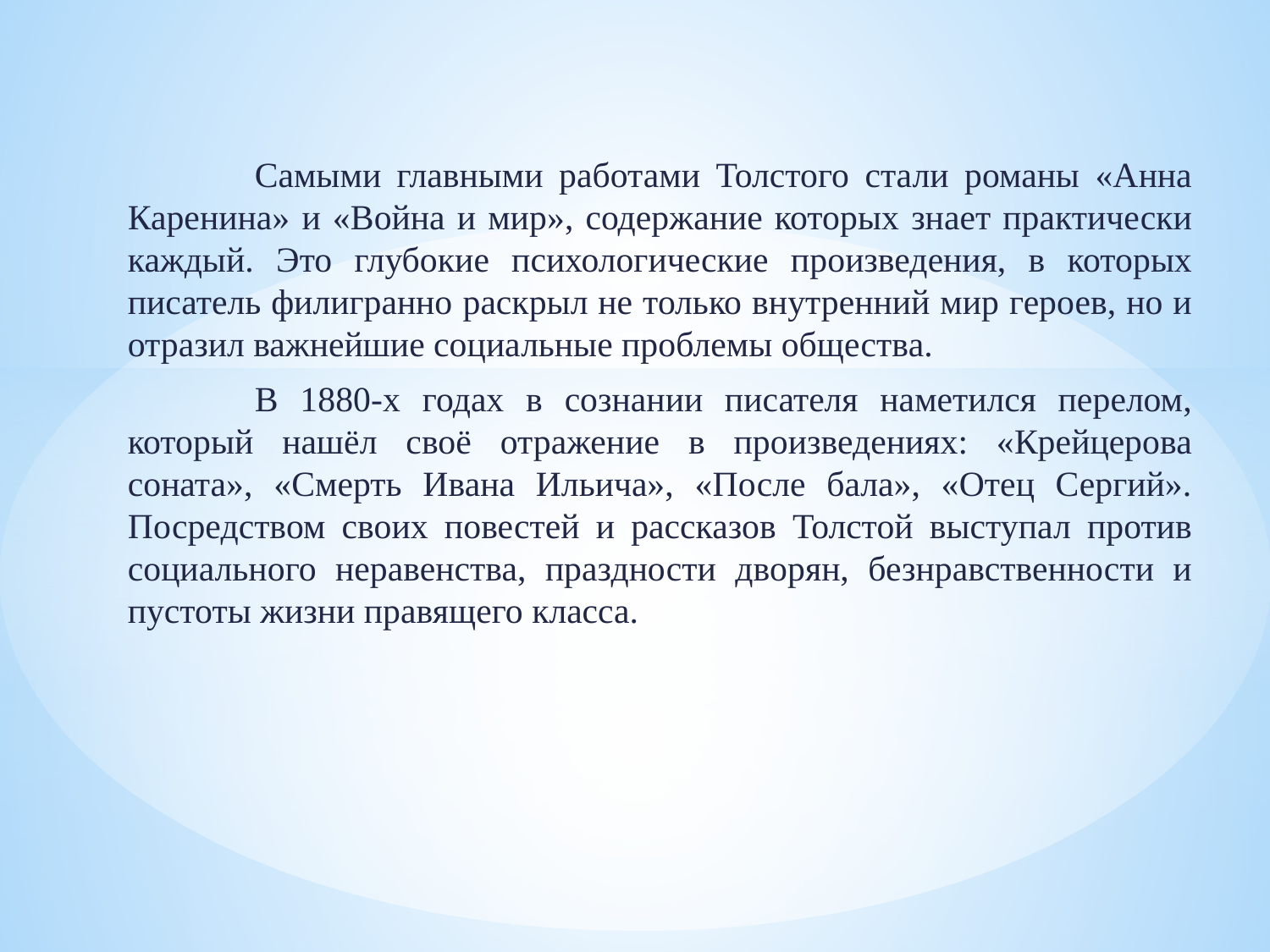

Самыми главными работами Толстого стали романы «Анна Каренина» и «Война и мир», содержание которых знает практически каждый. Это глубокие психологические произведения, в которых писатель филигранно раскрыл не только внутренний мир героев, но и отразил важнейшие социальные проблемы общества.
	В 1880-х годах в сознании писателя наметился перелом, который нашёл своё отражение в произведениях: «Крейцерова соната», «Смерть Ивана Ильича», «После бала», «Отец Сергий». Посредством своих повестей и рассказов Толстой выступал против социального неравенства, праздности дворян, безнравственности и пустоты жизни правящего класса.

#